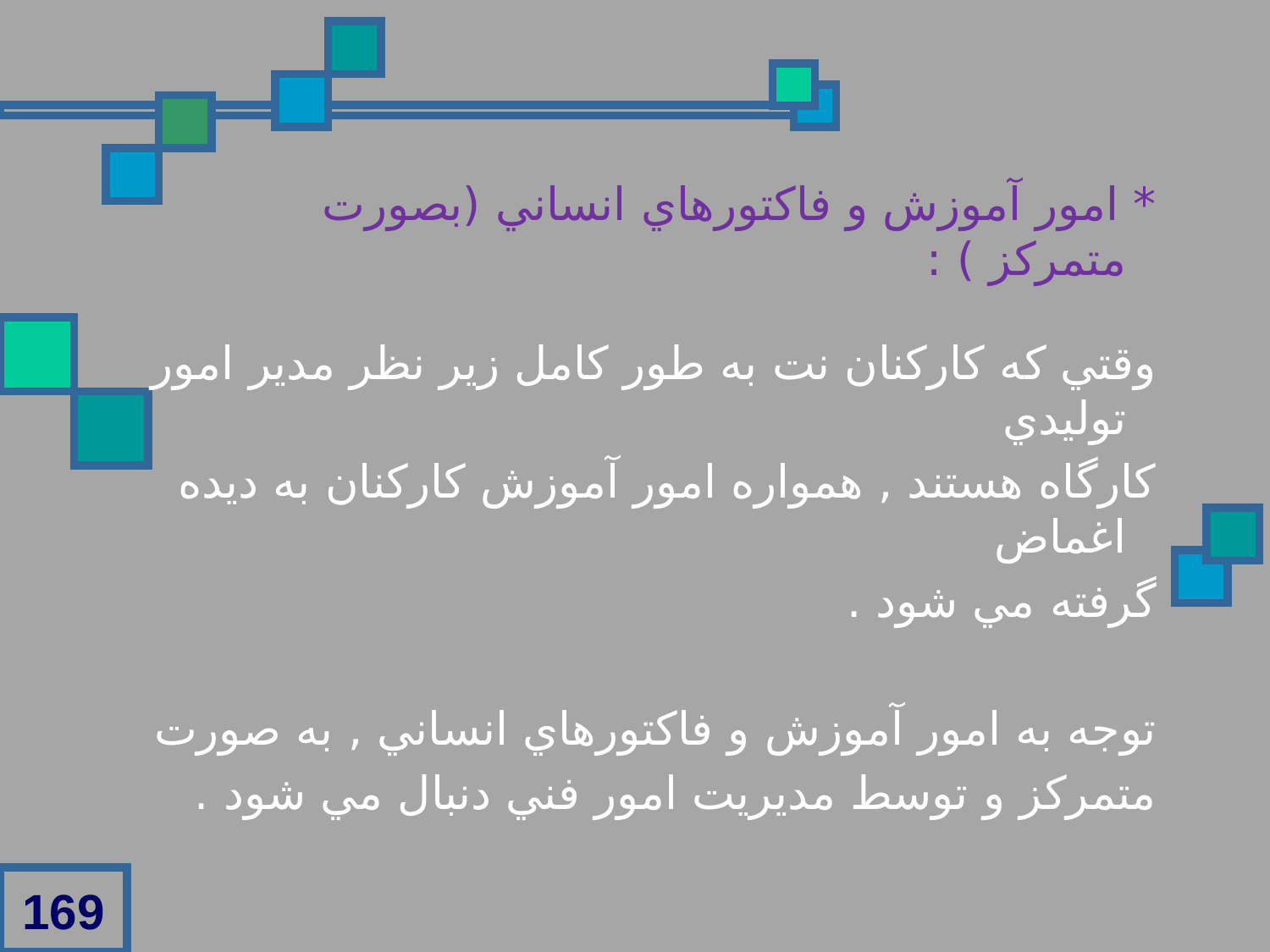

* امور آموزش و فاکتورهاي انساني (بصورت متمرکز ) :

وقتي که کارکنان نت به طور کامل زير نظر مدير امور توليدي
کارگاه هستند , همواره امور آموزش کارکنان به ديده اغماض
گرفته مي شود .

توجه به امور آموزش و فاکتورهاي انساني , به صورت
متمرکز و توسط مديريت امور فني دنبال مي شود .
169